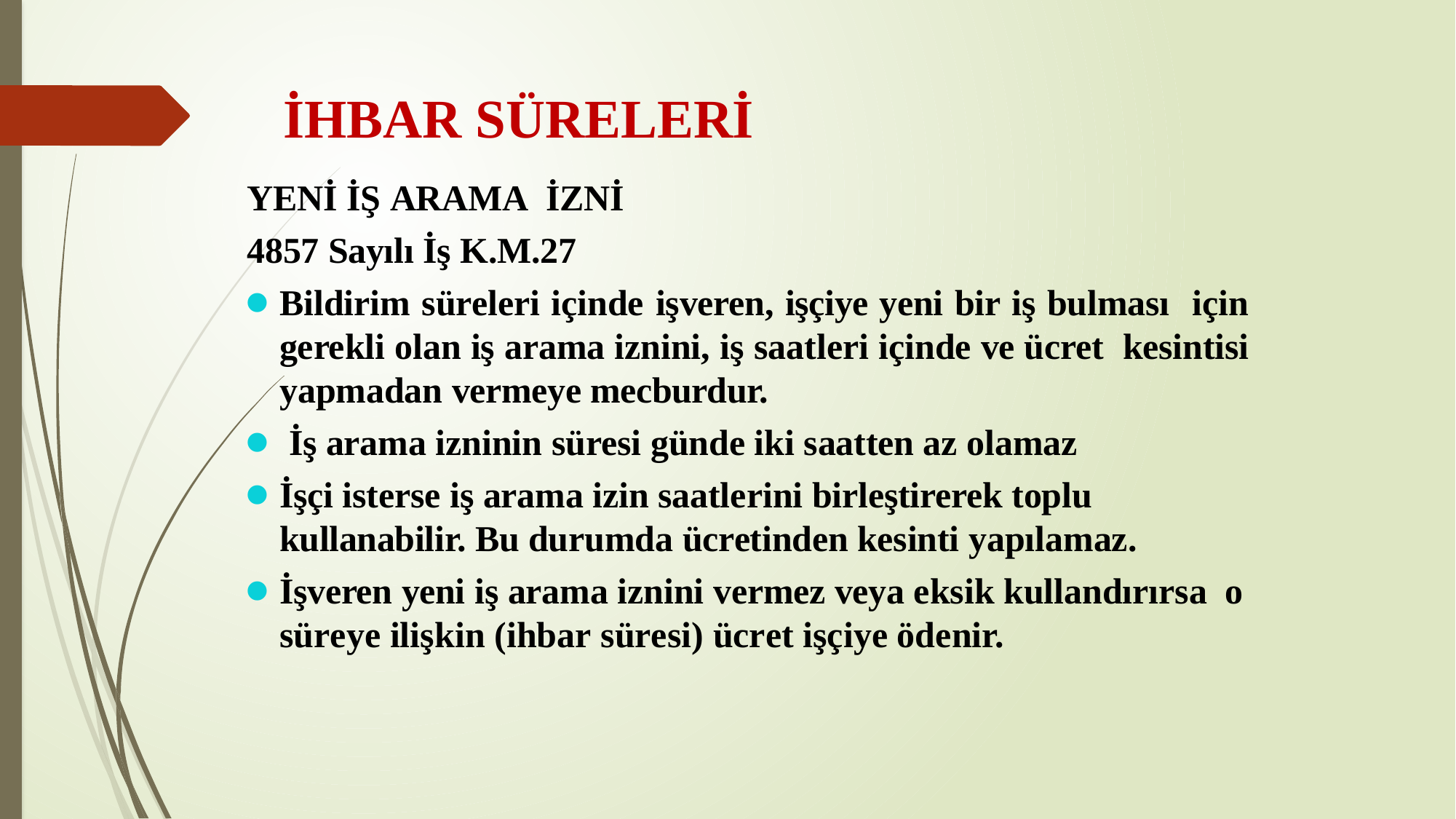

# İHBAR SÜRELERİ
YENİ İŞ ARAMA İZNİ
4857 Sayılı İş K.M.27
Bildirim süreleri içinde işveren, işçiye yeni bir iş bulması  için gerekli olan iş arama iznini, iş saatleri içinde ve ücret  kesintisi yapmadan vermeye mecburdur.
İş arama izninin süresi günde iki saatten az olamaz
İşçi isterse iş arama izin saatlerini birleştirerek toplu  kullanabilir. Bu durumda ücretinden kesinti yapılamaz.
İşveren yeni iş arama iznini vermez veya eksik kullandırırsa  o süreye ilişkin (ihbar süresi) ücret işçiye ödenir.